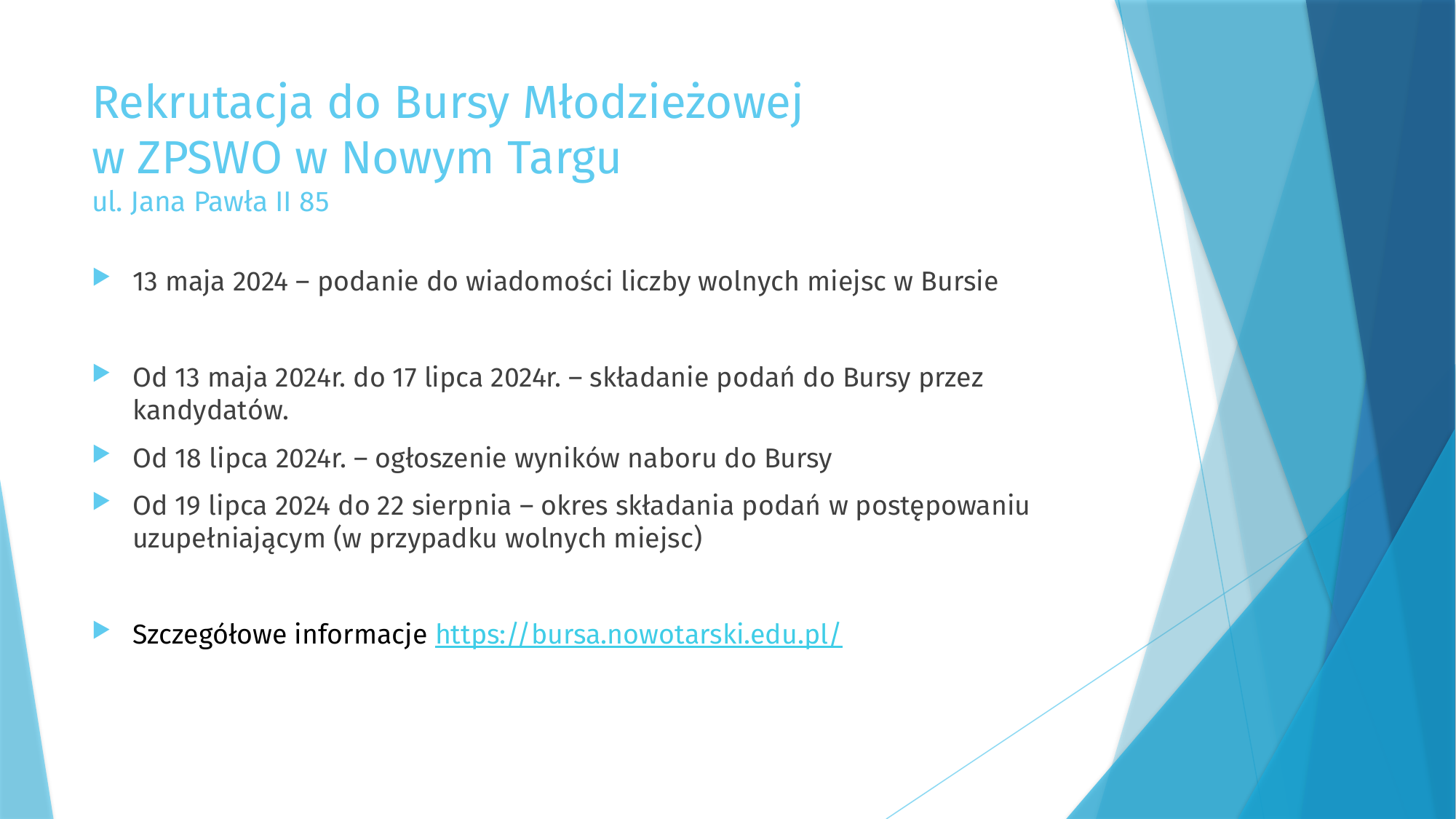

# Rekrutacja do Bursy Młodzieżowej w ZPSWO w Nowym Targu ul. Jana Pawła II 85
13 maja 2024 – podanie do wiadomości liczby wolnych miejsc w Bursie

Od 13 maja 2024r. do 17 lipca 2024r. – składanie podań do Bursy przez kandydatów.
Od 18 lipca 2024r. – ogłoszenie wyników naboru do Bursy
Od 19 lipca 2024 do 22 sierpnia – okres składania podań w postępowaniu uzupełniającym (w przypadku wolnych miejsc)

Szczegółowe informacje https://bursa.nowotarski.edu.pl/